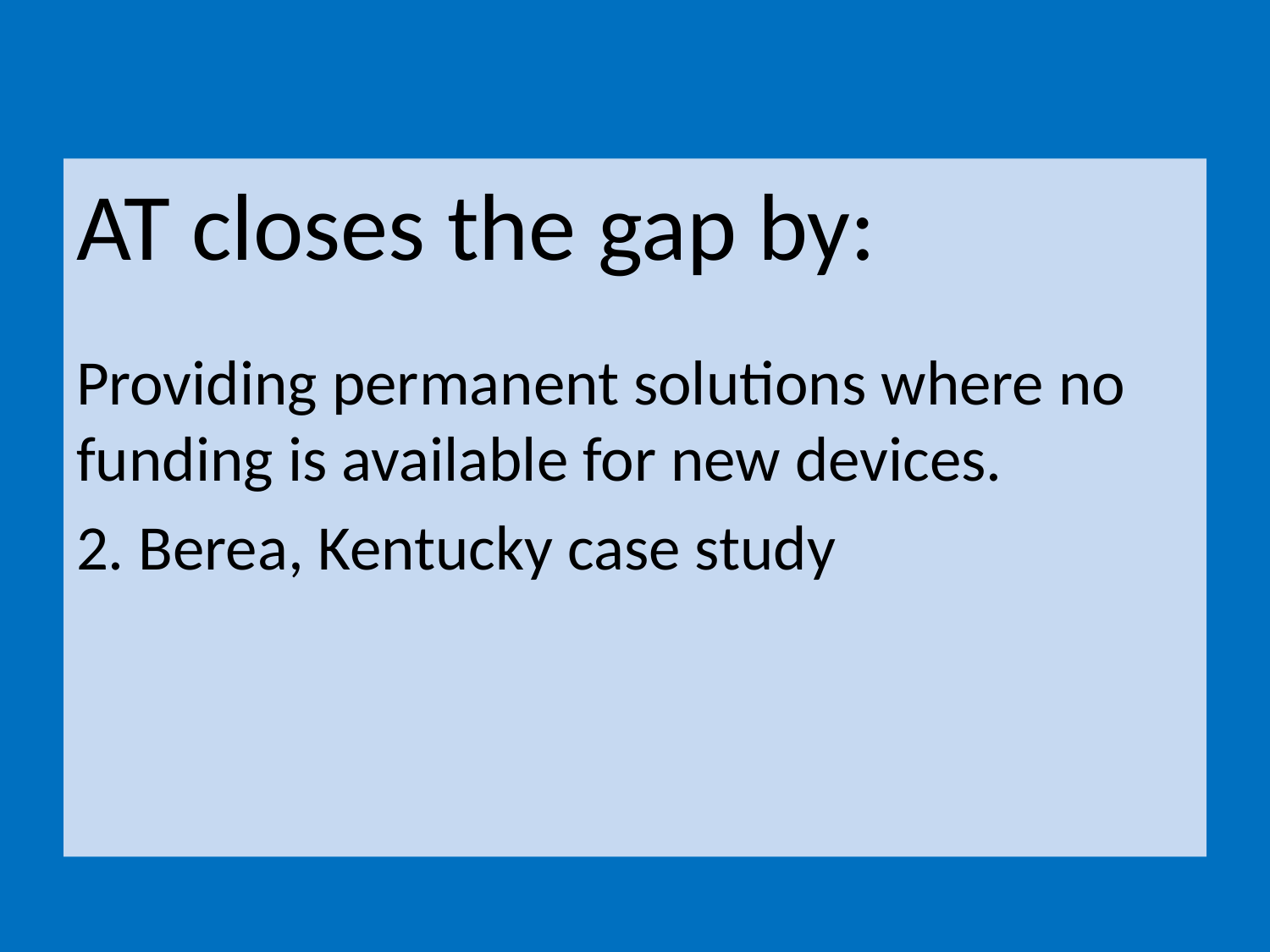

AT closes the gap by:

Providing permanent solutions where no funding is available for new devices.
2. Berea, Kentucky case study